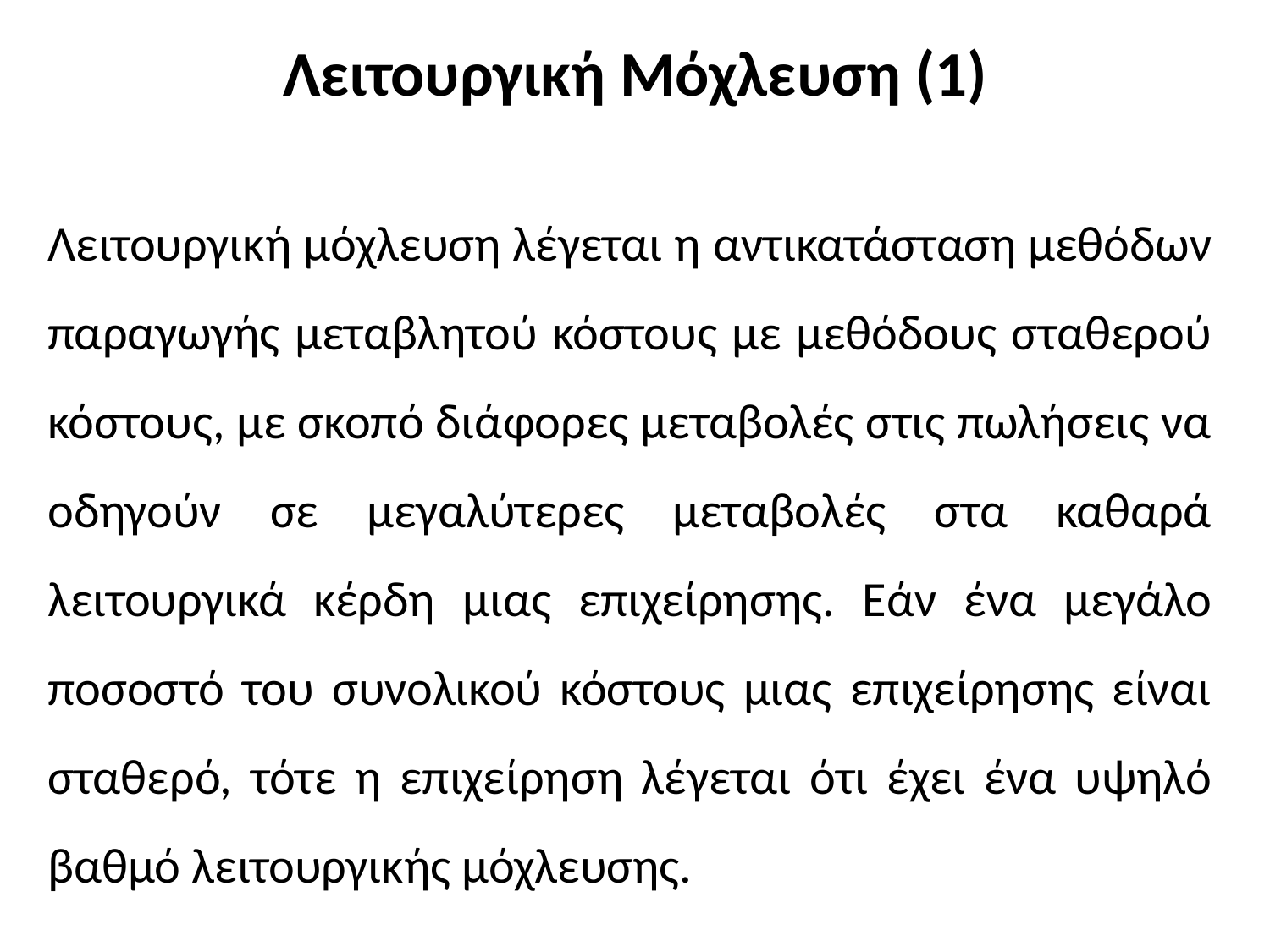

# Λειτουργική Μόχλευση (1)
Λειτουργική μόχλευση λέγεται η αντικατάσταση μεθόδων παραγωγής μεταβλητού κόστους με μεθόδους σταθερού κόστους, με σκοπό διάφορες μεταβολές στις πωλήσεις να οδηγούν σε μεγαλύτερες μεταβολές στα καθαρά λειτουργικά κέρδη μιας επιχείρησης. Εάν ένα μεγάλο ποσοστό του συνολικού κόστους μιας επιχείρησης είναι σταθερό, τότε η επιχείρηση λέγεται ότι έχει ένα υψηλό βαθμό λειτουργικής μόχλευσης.